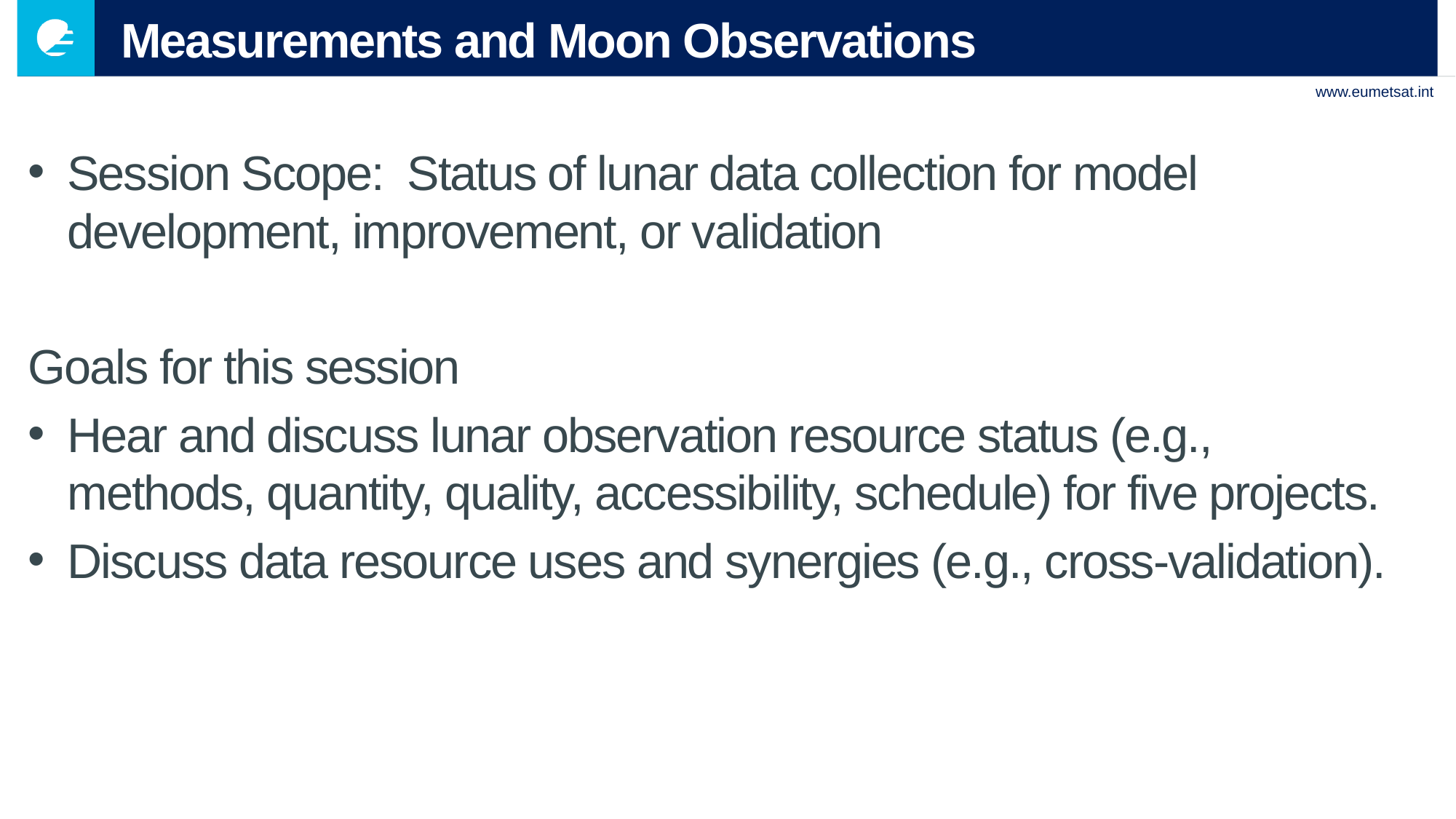

# Measurements and Moon Observations
Session Scope:  Status of lunar data collection for model development, improvement, or validation

Goals for this session
Hear and discuss lunar observation resource status (e.g., methods, quantity, quality, accessibility, schedule) for five projects.
Discuss data resource uses and synergies (e.g., cross-validation).